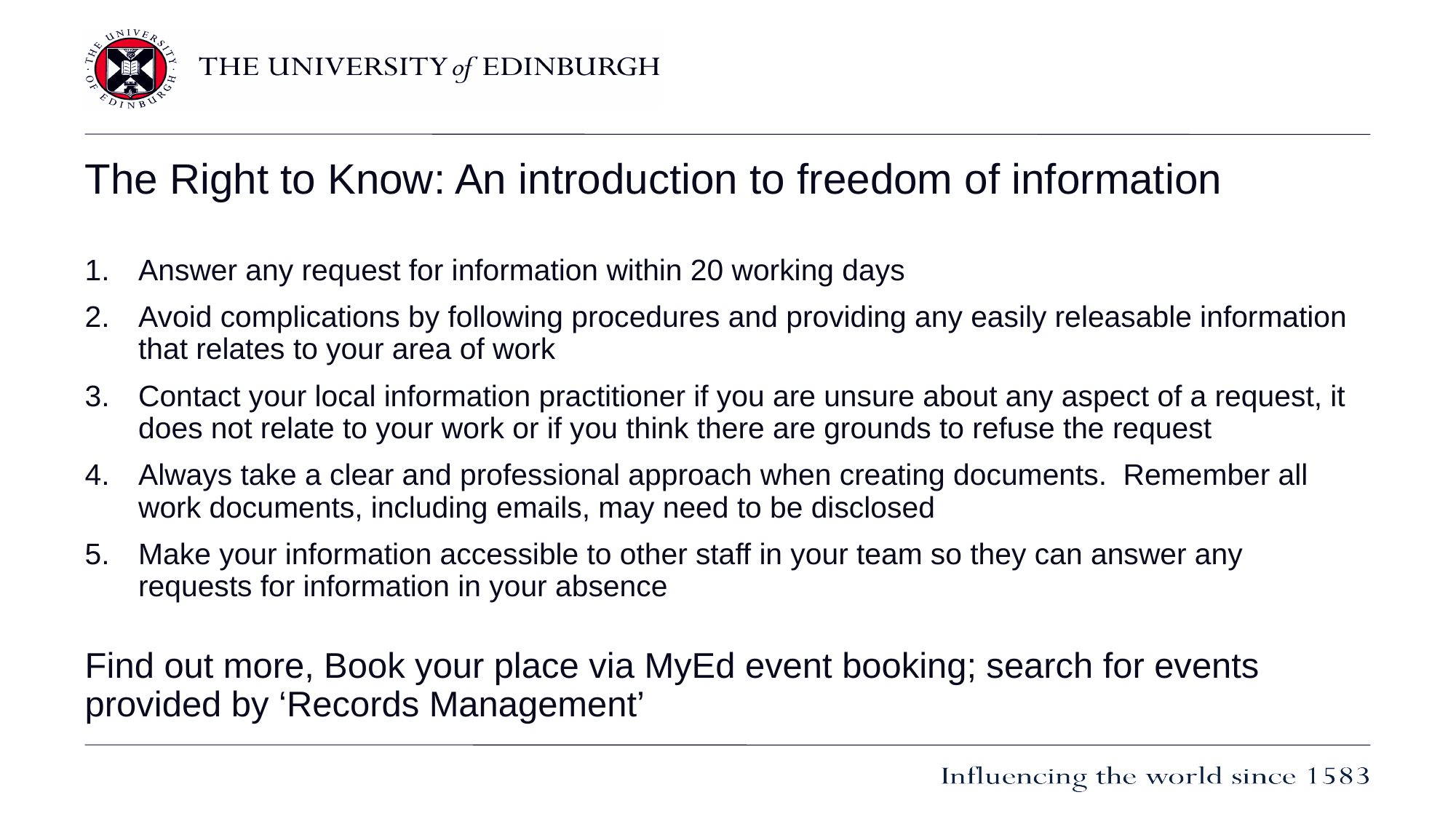

# The Right to Know: An introduction to freedom of information
Answer any request for information within 20 working days
Avoid complications by following procedures and providing any easily releasable information that relates to your area of work
Contact your local information practitioner if you are unsure about any aspect of a request, it does not relate to your work or if you think there are grounds to refuse the request
Always take a clear and professional approach when creating documents.  Remember all work documents, including emails, may need to be disclosed
Make your information accessible to other staff in your team so they can answer any requests for information in your absence

Find out more, Book your place via MyEd event booking; search for events provided by ‘Records Management’